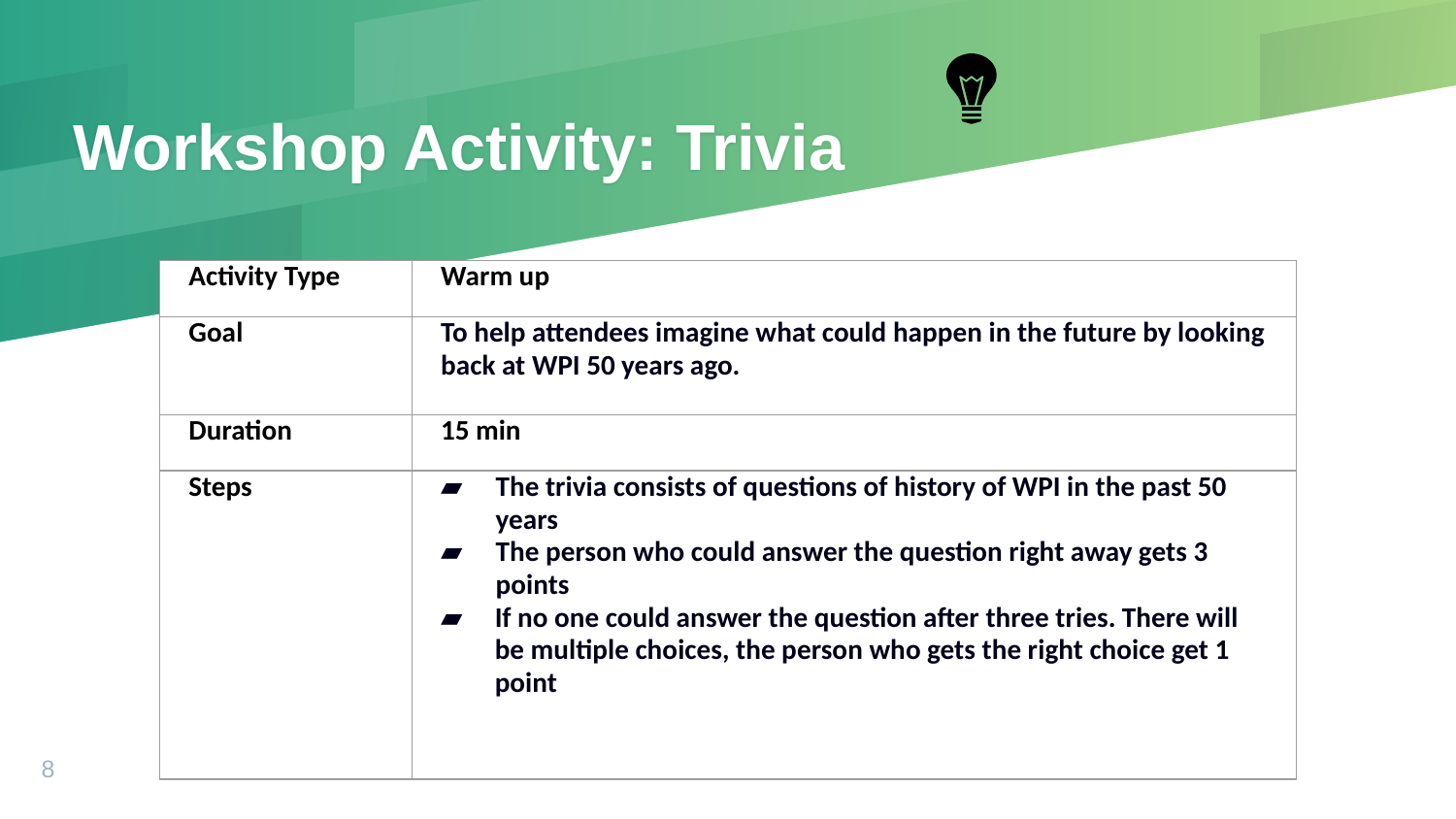

# Workshop Activity: Trivia

| Activity Type | Warm up |
| --- | --- |
| Goal | To help attendees imagine what could happen in the future by looking back at WPI 50 years ago. |
| Duration | 15 min |
| Steps | The trivia consists of questions of history of WPI in the past 50 years The person who could answer the question right away gets 3 points If no one could answer the question after three tries. There will be multiple choices, the person who gets the right choice get 1 point |
8